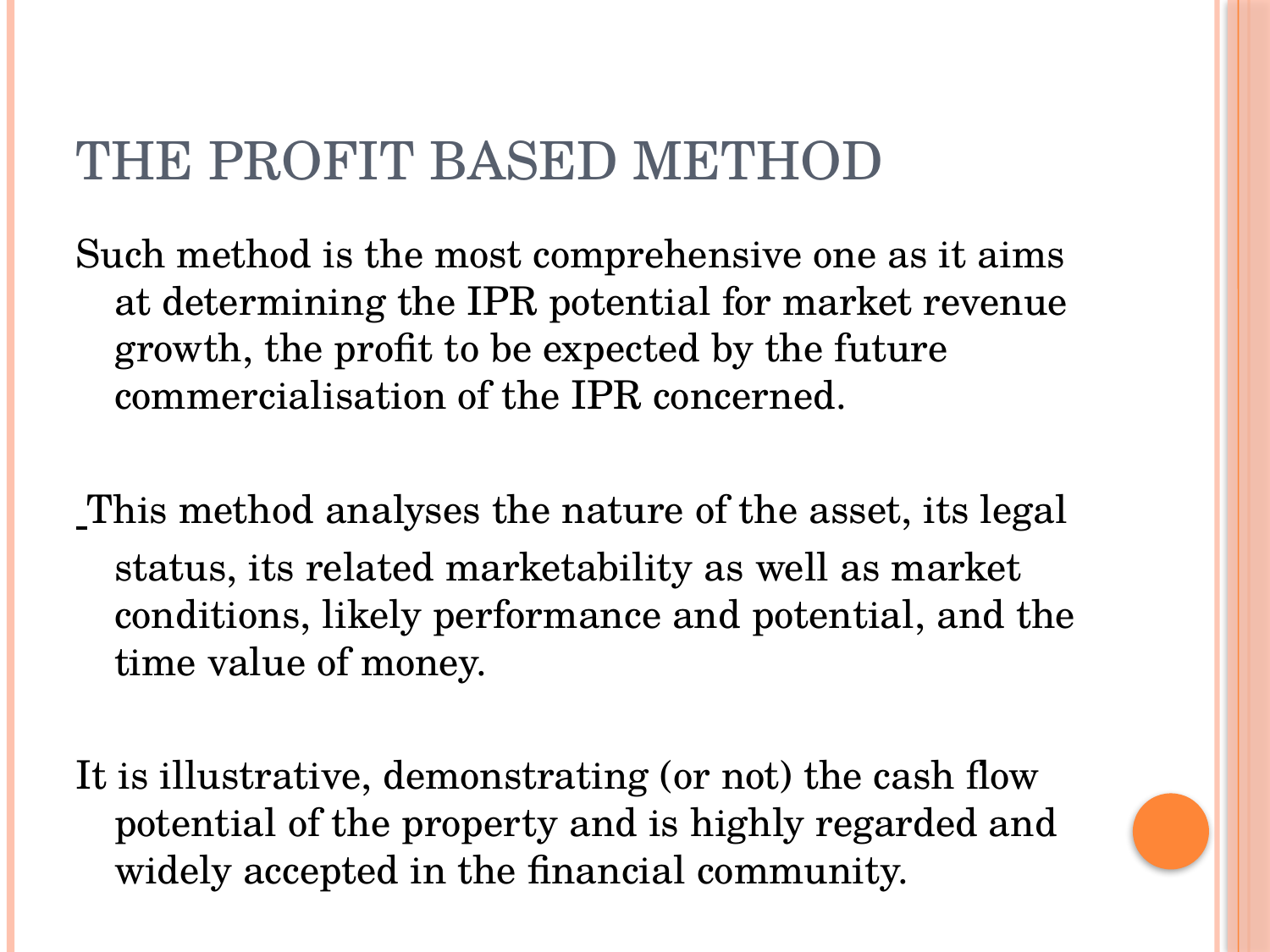

# The profit based method
Such method is the most comprehensive one as it aims at determining the IPR potential for market revenue growth, the profit to be expected by the future commercialisation of the IPR concerned.

 This method analyses the nature of the asset, its legal status, its related marketability as well as market conditions, likely performance and potential, and the time value of money.

It is illustrative, demonstrating (or not) the cash flow potential of the property and is highly regarded and widely accepted in the financial community.